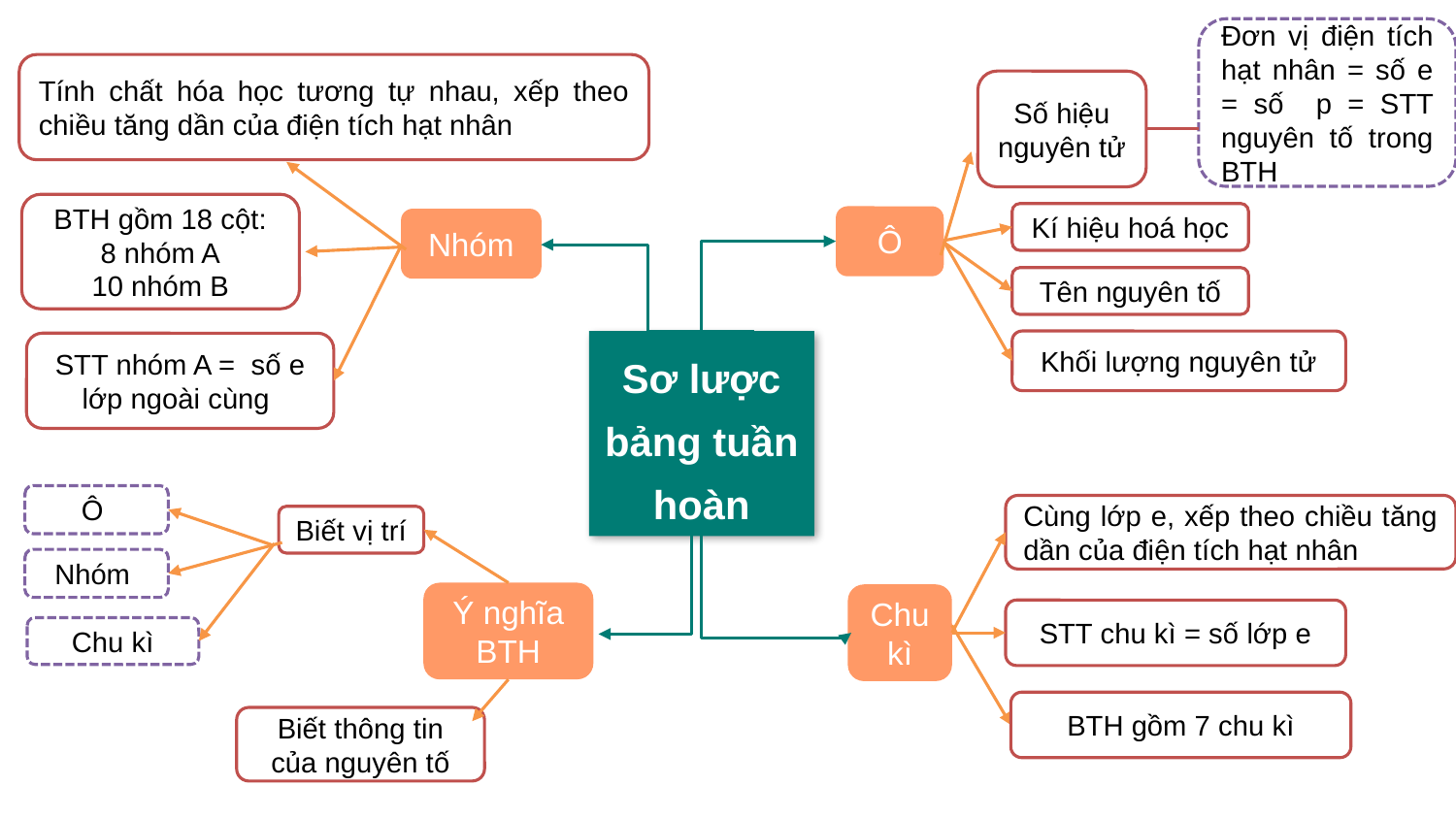

Đơn vị điện tích hạt nhân = số e = số  p = STT nguyên tố trong BTH
Tính chất hóa học tương tự nhau, xếp theo chiều tăng dần của điện tích hạt nhân
Số hiệu nguyên tử
BTH gồm 18 cột:
8 nhóm A
10 nhóm B
Kí hiệu hoá học
Ô
Nhóm
Tên nguyên tố
Khối lượng nguyên tử
Sơ lược bảng tuần hoàn
STT nhóm A =  số e lớp ngoài cùng
Ô
Cùng lớp e, xếp theo chiều tăng dần của điện tích hạt nhân
Biết vị trí
Nhóm
Ý nghĩa BTH
Chu kì
STT chu kì = số lớp e
Chu kì
BTH gồm 7 chu kì
Biết thông tin của nguyên tố